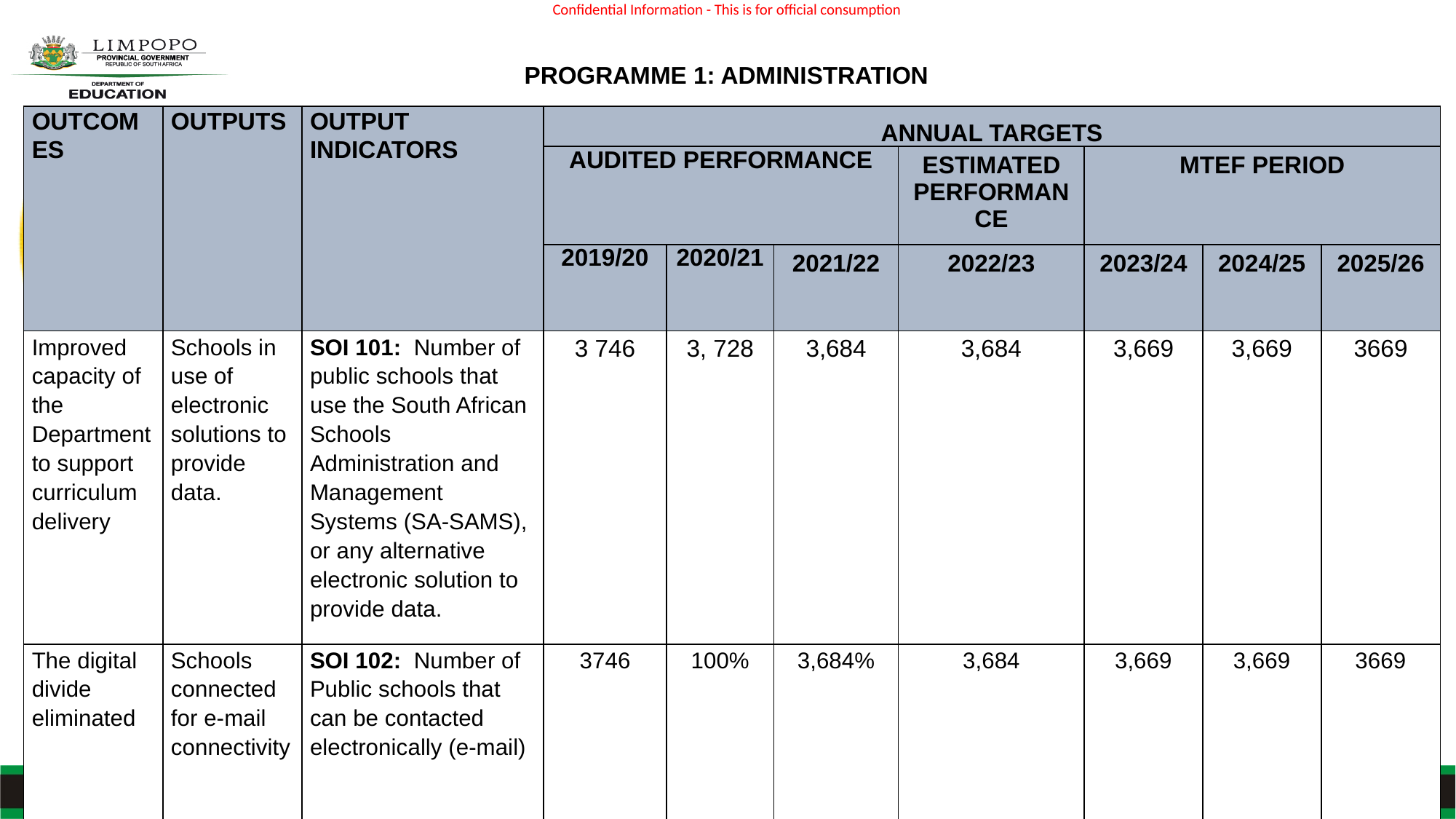

# PROGRAMME 1: ADMINISTRATION
| OUTCOMES | OUTPUTS | OUTPUT INDICATORS | ANNUAL TARGETS |  |  |  |  |  |  |
| --- | --- | --- | --- | --- | --- | --- | --- | --- | --- |
|  |  |  | AUDITED PERFORMANCE |  |  | ESTIMATED PERFORMANCE | MTEF PERIOD |  |  |
|  |  |  | 2019/20 | 2020/21 | 2021/22 | 2022/23 | 2023/24 | 2024/25 | 2025/26 |
| Improved capacity of the Department to support curriculum delivery | Schools in use of electronic solutions to provide data. | SOI 101: Number of public schools that use the South African Schools Administration and Management Systems (SA-SAMS), or any alternative electronic solution to provide data. | 3 746 | 3, 728 | 3,684 | 3,684 | 3,669 | 3,669 | 3669 |
| The digital divide eliminated | Schools connected for e-mail connectivity | SOI 102: Number of Public schools that can be contacted electronically (e-mail) | 3746 | 100% | 3,684% | 3,684 | 3,669 | 3,669 | 3669 |